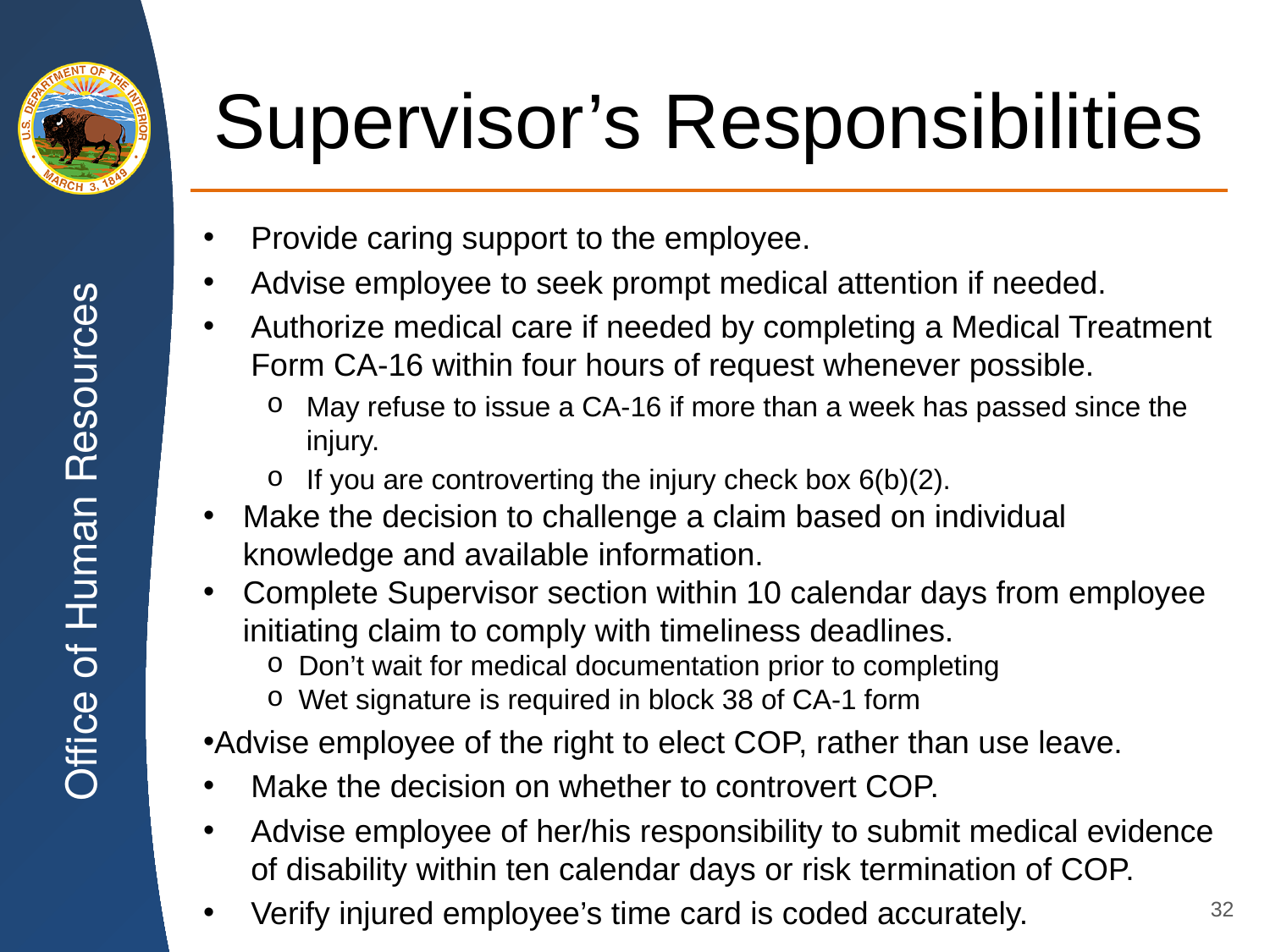

# Supervisor’s Responsibilities
Provide caring support to the employee.
Advise employee to seek prompt medical attention if needed.
Authorize medical care if needed by completing a Medical Treatment Form CA-16 within four hours of request whenever possible.
May refuse to issue a CA-16 if more than a week has passed since the injury.
If you are controverting the injury check box 6(b)(2).
Make the decision to challenge a claim based on individual         knowledge and available information.
Complete Supervisor section within 10 calendar days from employee initiating claim to comply with timeliness deadlines.
Don’t wait for medical documentation prior to completing
Wet signature is required in block 38 of CA-1 form
Advise employee of the right to elect COP, rather than use leave.
Make the decision on whether to controvert COP.
Advise employee of her/his responsibility to submit medical evidence of disability within ten calendar days or risk termination of COP.
Verify injured employee’s time card is coded accurately.